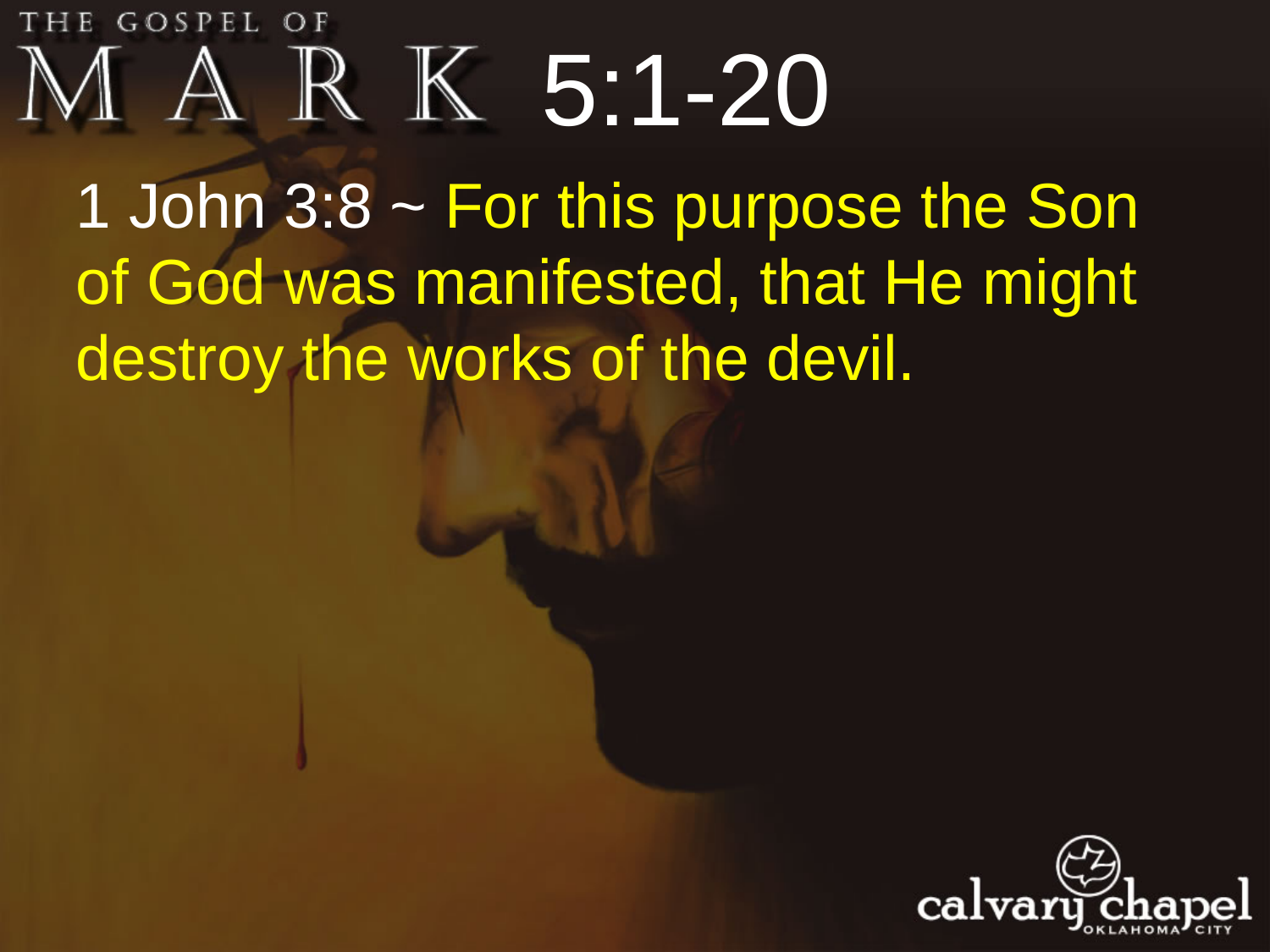

5:1-20
1 John 3:8 ~ For this purpose the Son of God was manifested, that He might destroy the works of the devil.